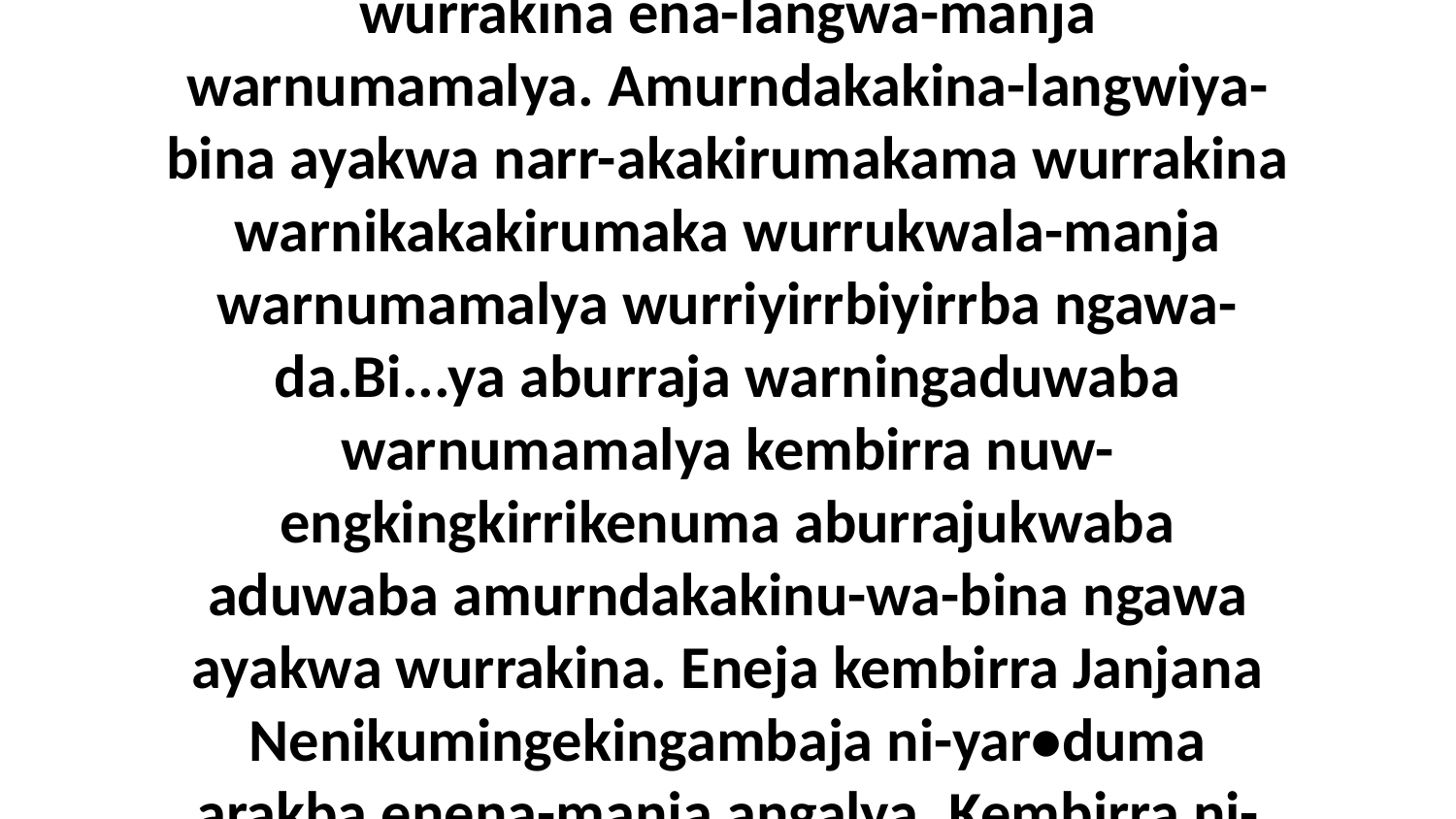

16 Biya ngarningka ni-yama kembirra Jesus aburruwa-wa, “Arakburakba-kiya-wiya wurribina warnikakakirumaka warnumamalya narr-akakirumakama Mawijija-langwa ayakwa eningarumuruma narra-makama wurrukwala-manja warnumamalya. Akwa narr-akakirumakama ngarningka Neningikarrawara-langwa-langwa ayakwa amurndakibina WurruBuburabuda narra-maka-mulangwa wurrakina ena-langwa-manja warnumamalya. Amurndakakina-langwiya-bina ayakwa narr-akakirumakama wurrakina warnikakakirumaka wurrukwala-manja warnumamalya wurriyirrbiyirrba ngawa-da.Bi...ya aburraja warningaduwaba warnumamalya kembirra nuw-engkingkirrikenuma aburrajukwaba aduwaba amurndakakinu-wa-bina ngawa ayakwa wurrakina. Eneja kembirra Janjana Nenikumingekingambaja ni-yar•duma arakba enena-manja angalya. Kembirra ni-yar•dangu-mulangwa nakina Janjana, ngayamba-langwa ningarra-wilyakajuwama warnumamalya-manja eningaba ayakwa kinu-bungkawadina-mulangwa Neningikarrawara nakina. Kembirra aduwaba aburraja wurrababurna-langwe-ka warnumamalya neni-ngayindenama angwurra wurrakina kinu-bungkawadina-mulangwa Neningikarrawara nakina aburruwa-manja.